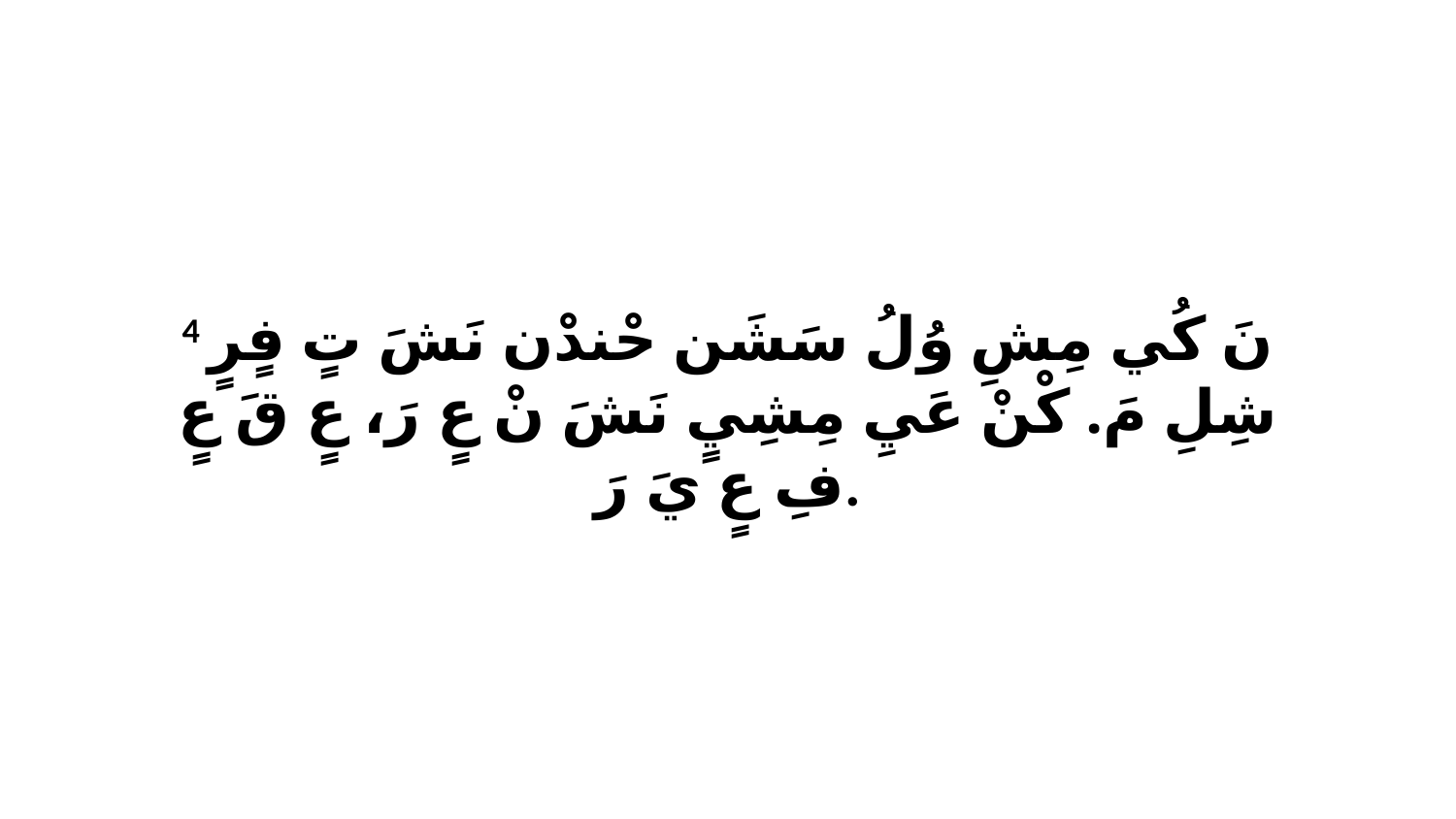

4 نَ كُي مِشِ وُلُ سَشَن حْندْن نَشَ تٍ فٍرٍ شِلِ مَ. كْنْ عَيِ مِشِيٍ نَشَ نْ عٍ رَ، عٍ قَ عٍ فِ عٍ يَ رَ.